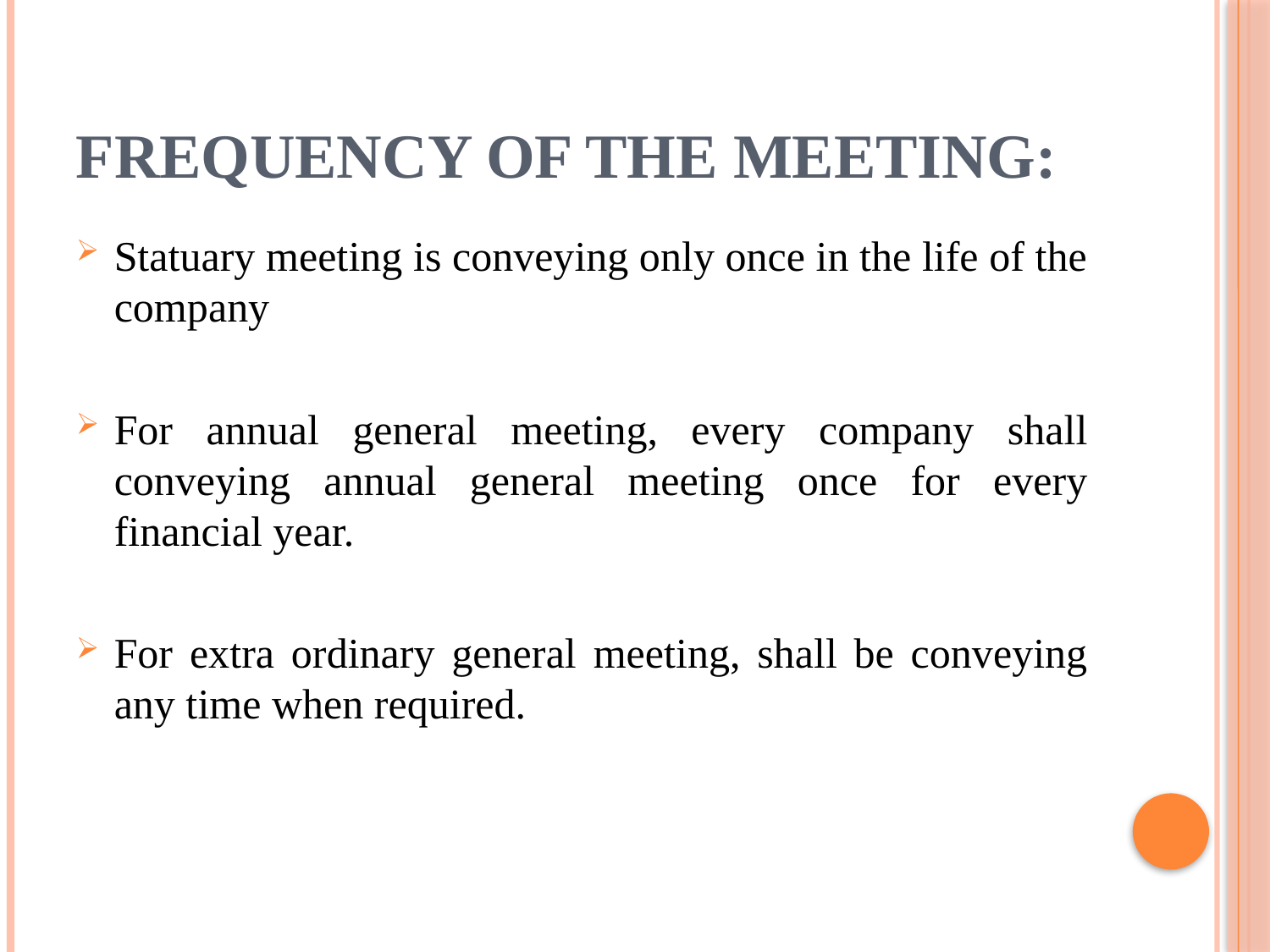

# Frequency of the meeting:
Statuary meeting is conveying only once in the life of the company

For annual general meeting, every company shall conveying annual general meeting once for every financial year.

For extra ordinary general meeting, shall be conveying any time when required.